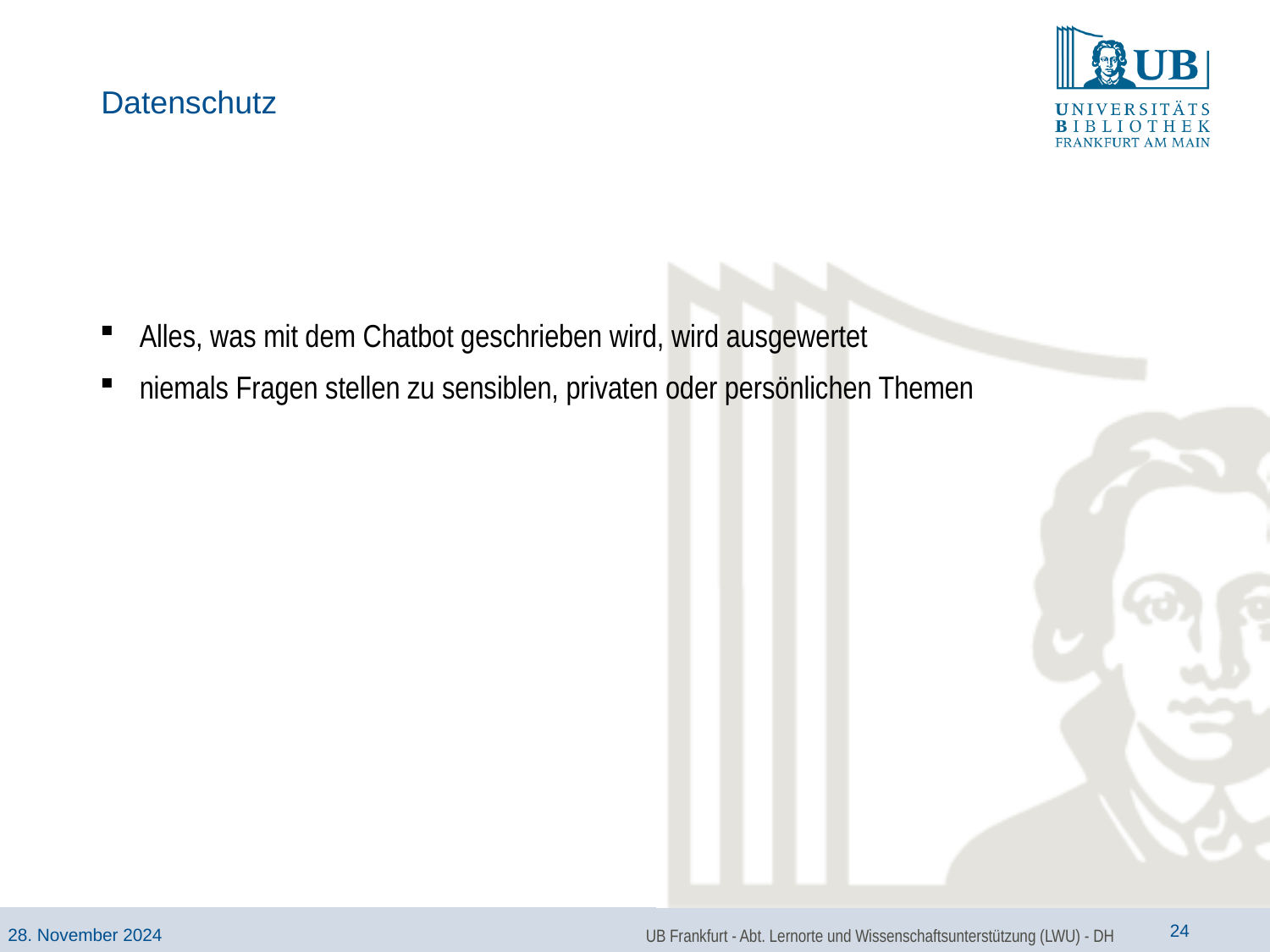

# Datenschutz

Alles, was mit dem Chatbot geschrieben wird, wird ausgewertet
niemals Fragen stellen zu sensiblen, privaten oder persönlichen Themen

UB Frankfurt - Abt. Lernorte und Wissenschaftsunterstützung (LWU) - DH